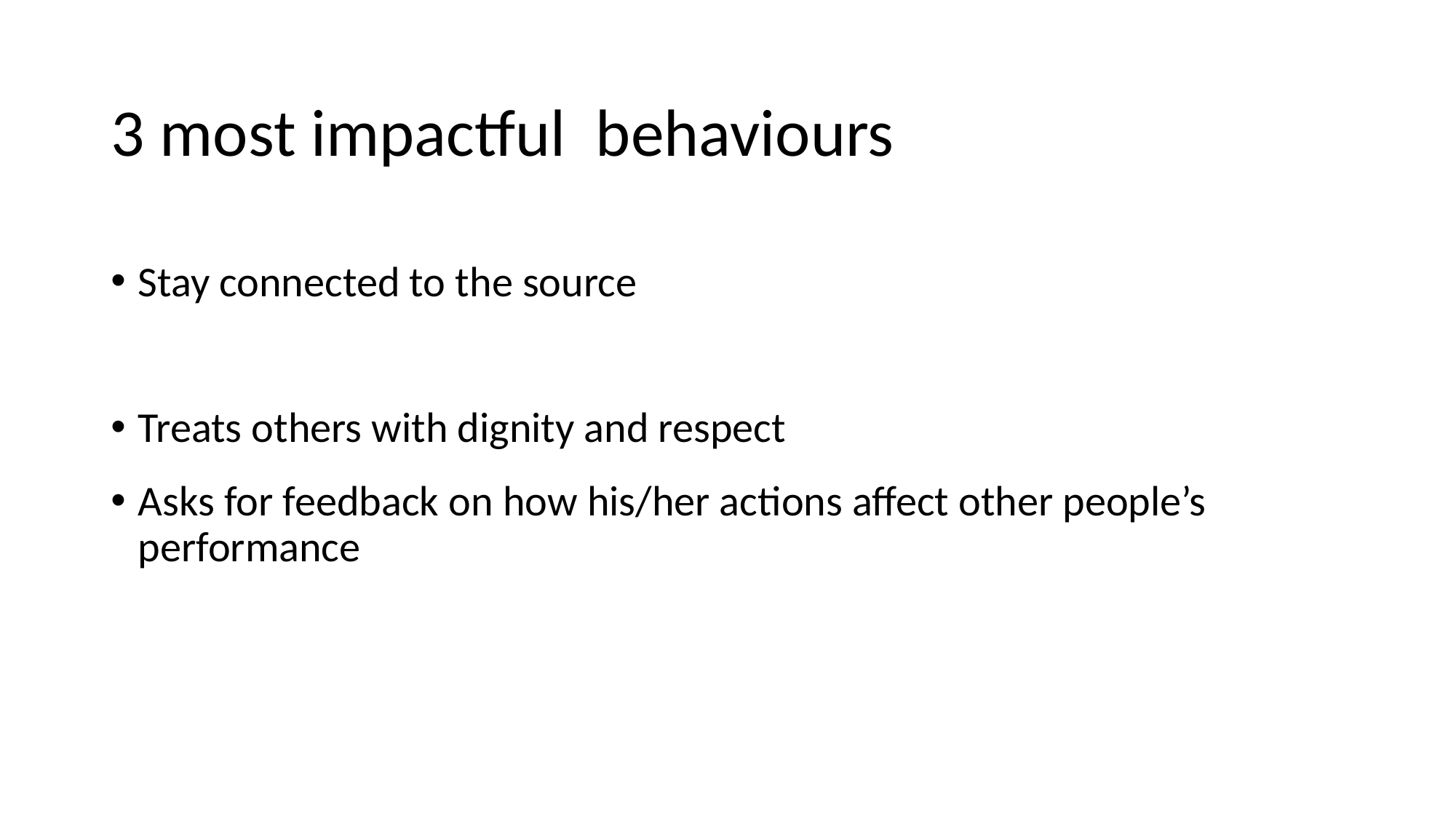

# 3 most impactful  behaviours
Stay connected to the source

Treats others with dignity and respect
Asks for feedback on how his/her actions affect other people’s performance